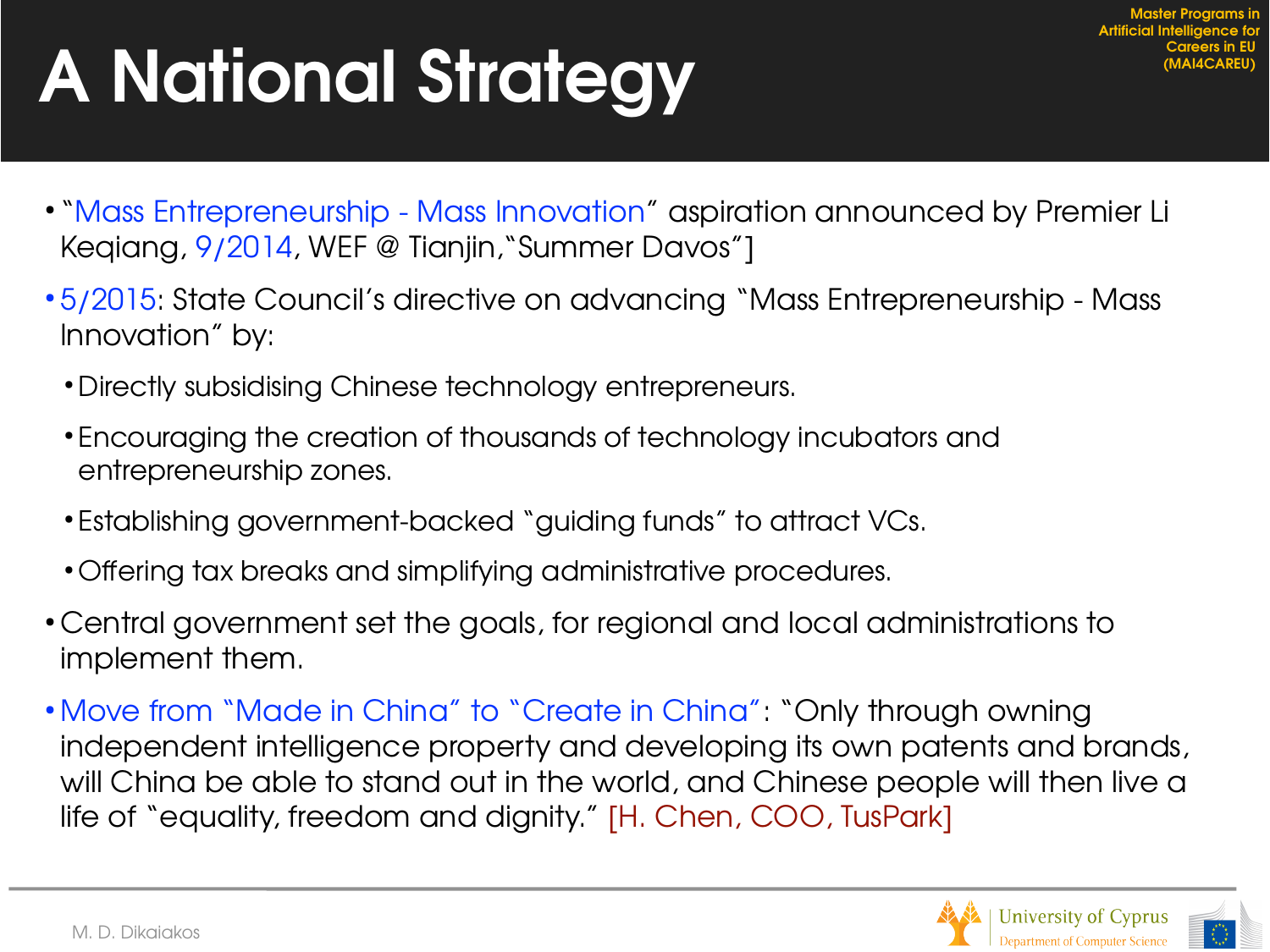

# A National Strategy
“Mass Entrepreneurship - Mass Innovation” aspiration announced by Premier Li Keqiang, 9/2014, WEF @ Tianjin,“Summer Davos”]
5/2015: State Council’s directive on advancing “Mass Entrepreneurship - Mass Innovation” by:
Directly subsidising Chinese technology entrepreneurs.
Encouraging the creation of thousands of technology incubators and entrepreneurship zones.
Establishing government-backed “guiding funds” to attract VCs.
Offering tax breaks and simplifying administrative procedures.
Central government set the goals, for regional and local administrations to implement them.
Move from “Made in China” to “Create in China”: “Only through owning independent intelligence property and developing its own patents and brands, will China be able to stand out in the world, and Chinese people will then live a life of “equality, freedom and dignity.” [H. Chen, COO, TusPark]
165